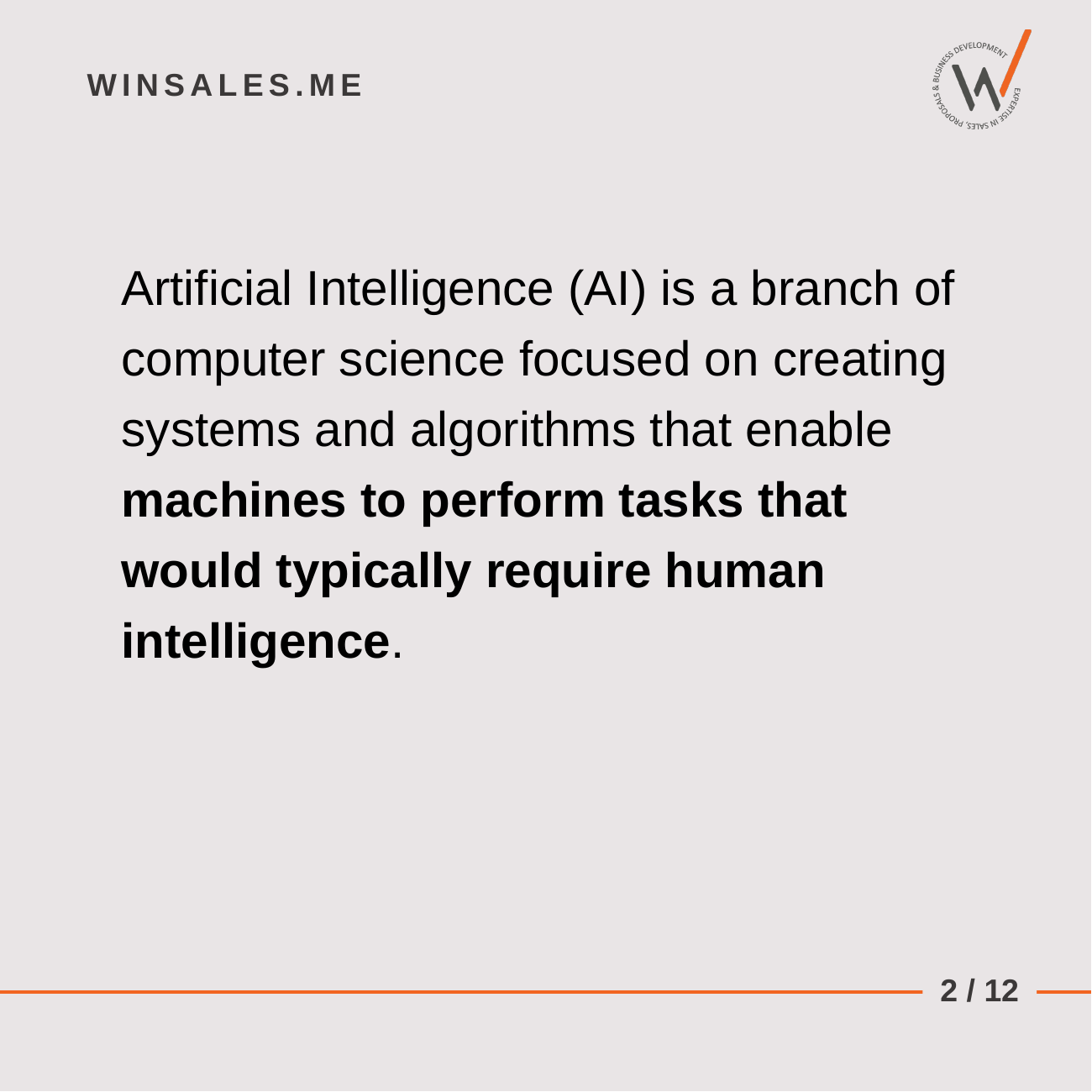

Artificial Intelligence (AI) is a branch of computer science focused on creating systems and algorithms that enable machines to perform tasks that would typically require human intelligence.